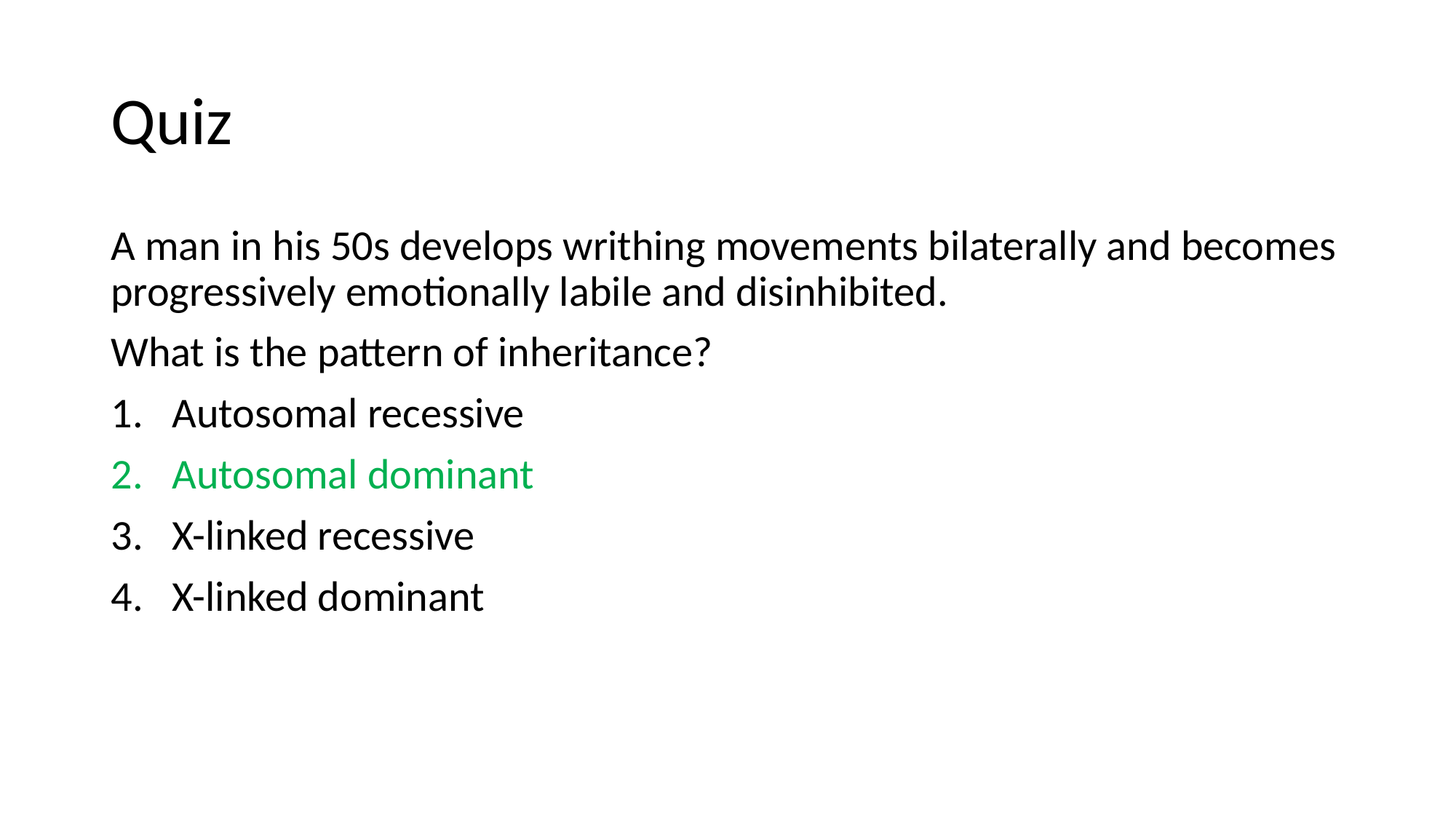

# Quiz
A man in his 50s develops writhing movements bilaterally and becomes progressively emotionally labile and disinhibited.
What is the pattern of inheritance?
Autosomal recessive
Autosomal dominant
X-linked recessive
X-linked dominant